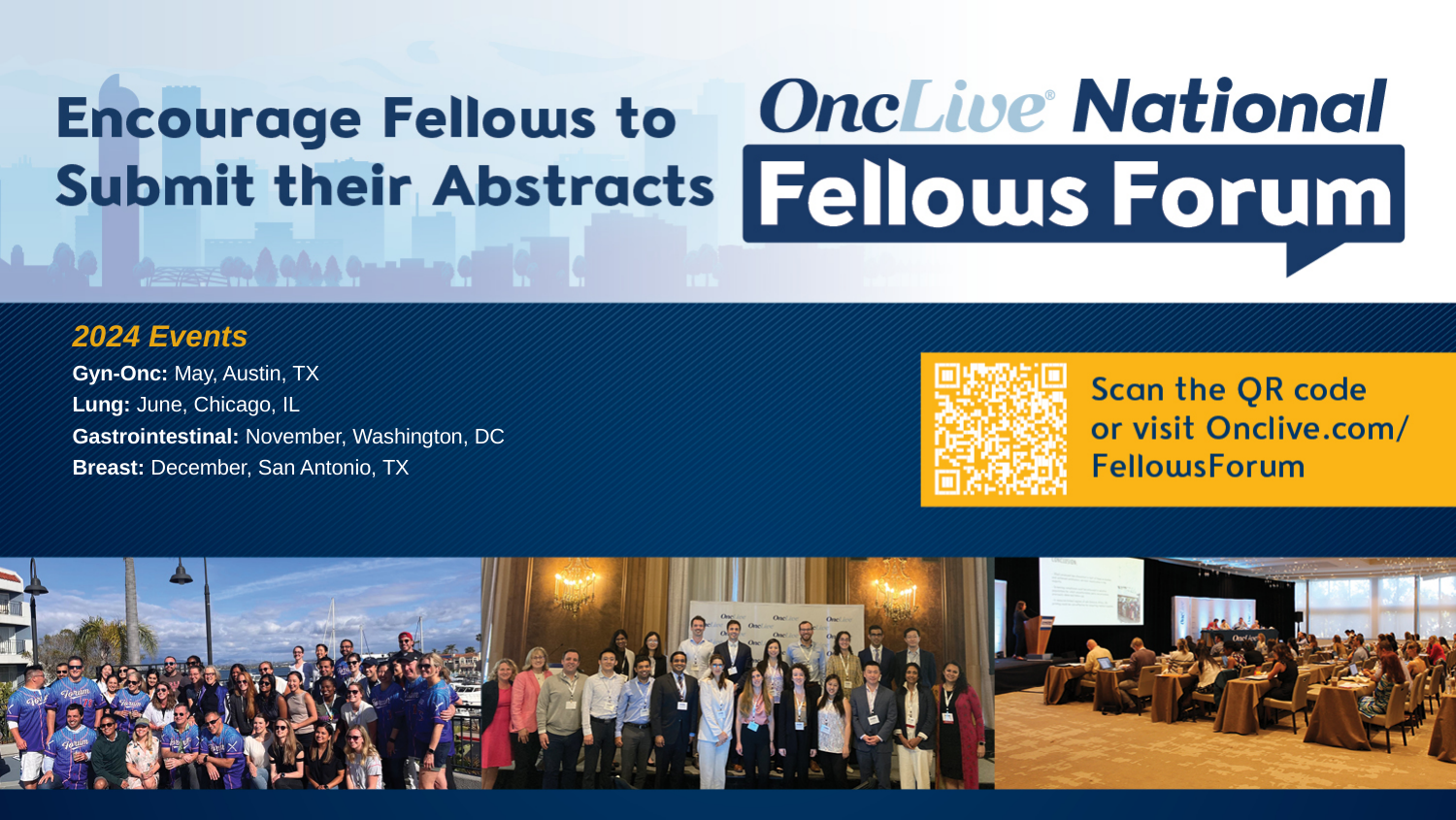

2024 Events
Gyn-Onc: May, Austin, TX
Lung: June, Chicago, IL
Gastrointestinal: November, Washington, DC
Breast: December, San Antonio, TX